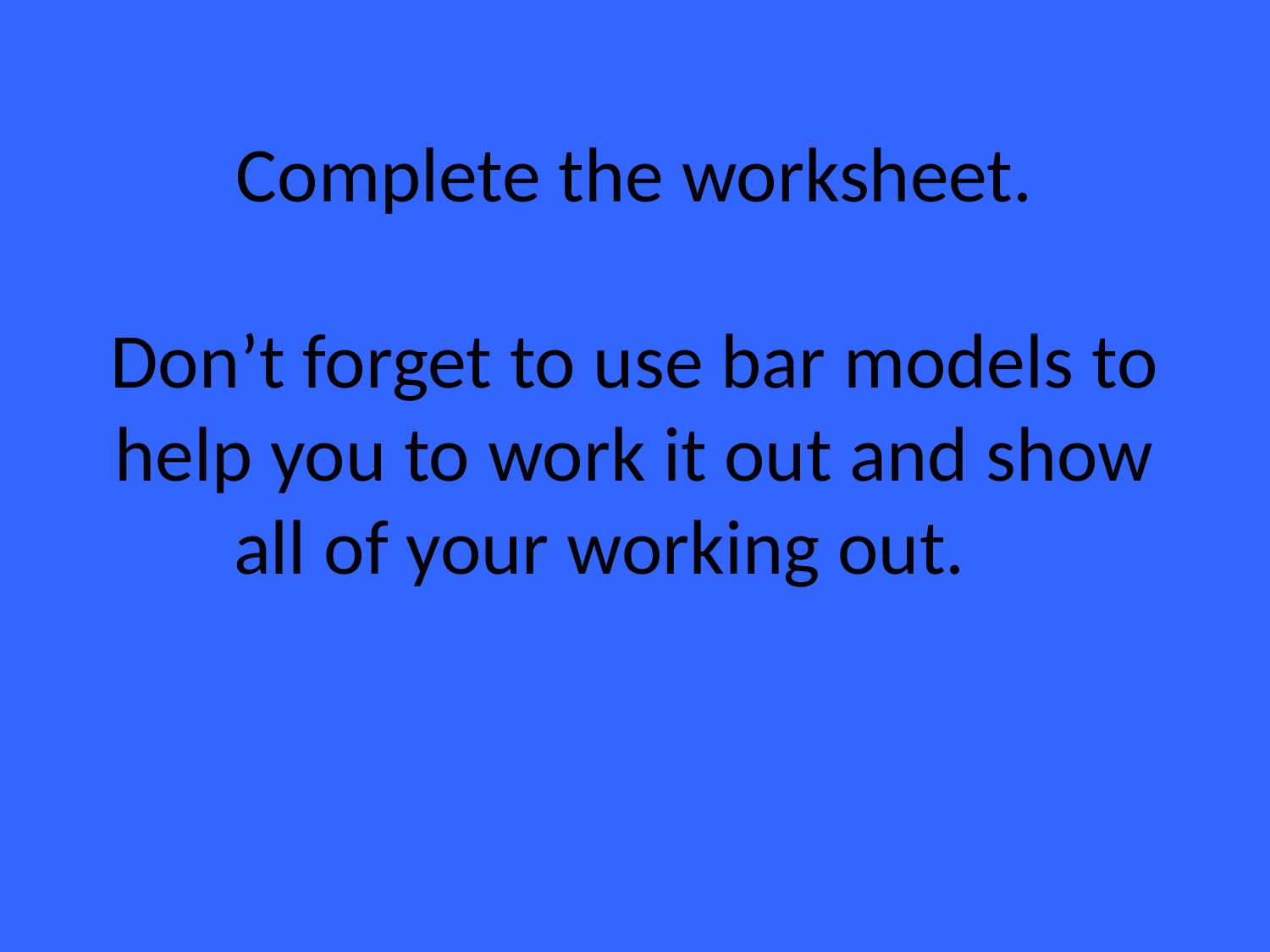

# Complete the worksheet. Don’t forget to use bar models to help you to work it out and show all of your working out.